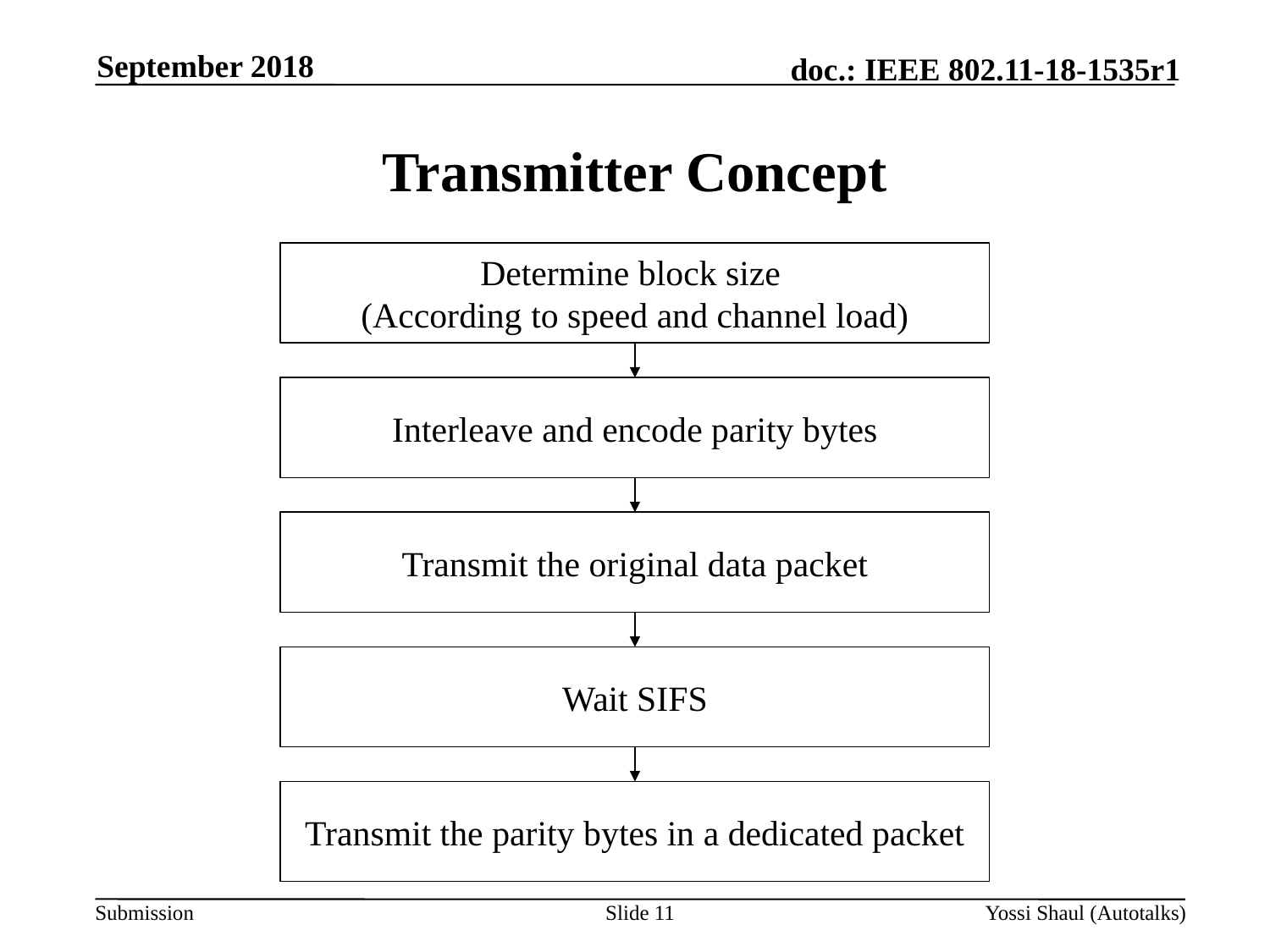

September 2018
# Transmitter Concept
Determine block size
(According to speed and channel load)
Interleave and encode parity bytes
Transmit the original data packet
Wait SIFS
Transmit the parity bytes in a dedicated packet
Slide 11
Yossi Shaul (Autotalks)